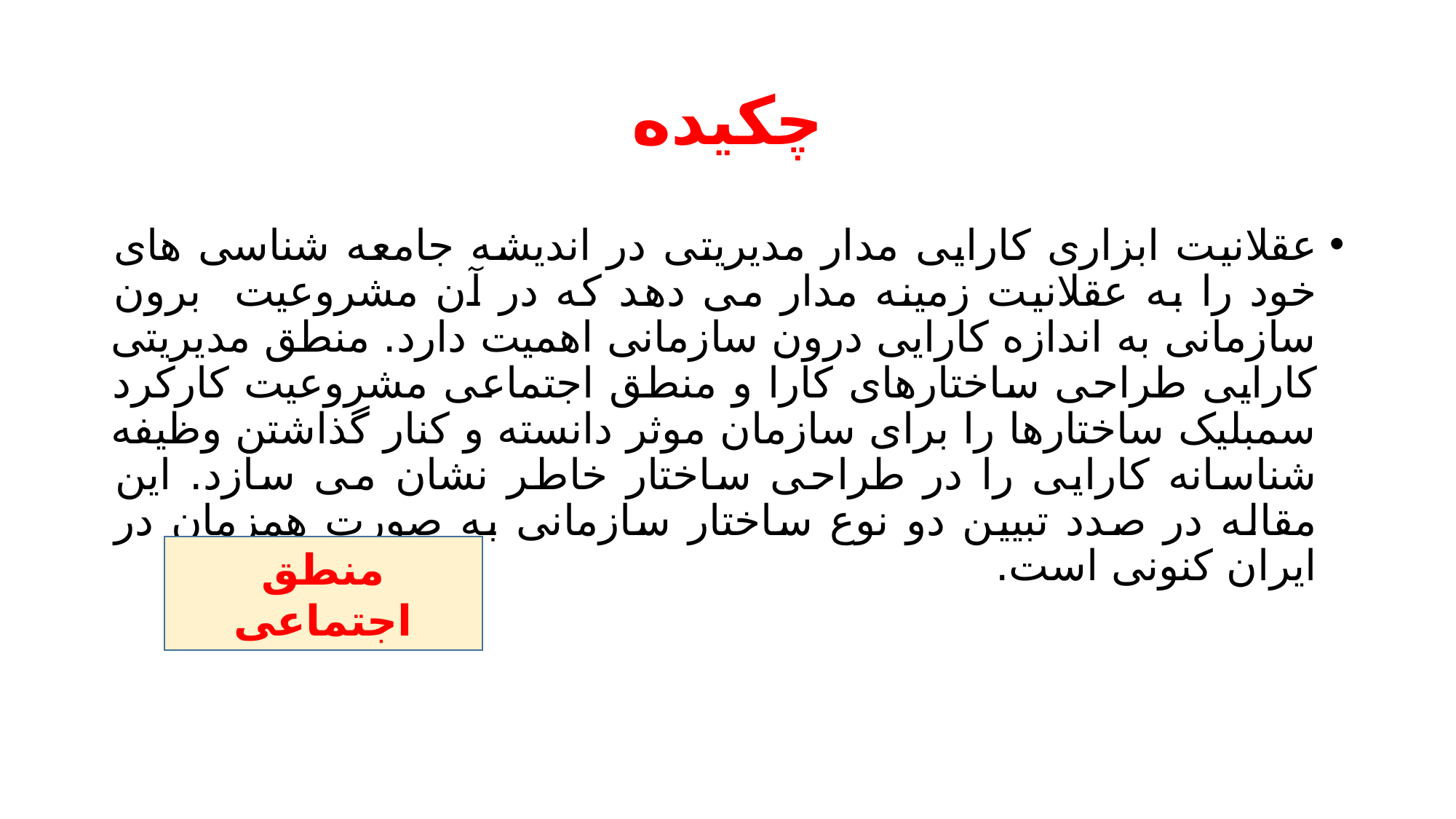

# چکیده
عقلانیت ابزاری کارایی مدار مدیریتی در اندیشه جامعه شناسی های خود را به عقلانیت زمینه مدار می دهد که در آن مشروعیت  برون سازمانی به اندازه کارایی درون سازمانی اهمیت دارد. منطق مدیریتی کارایی طراحی ساختارهای کارا و منطق اجتماعی مشروعیت کارکرد سمبلیک ساختارها را برای سازمان موثر دانسته و کنار گذاشتن وظیفه شناسانه کارایی را در طراحی ساختار خاطر نشان می سازد. این مقاله در صدد تبیین دو نوع ساختار سازمانی به صورت همزمان در ایران کنونی است.
منطق اجتماعی